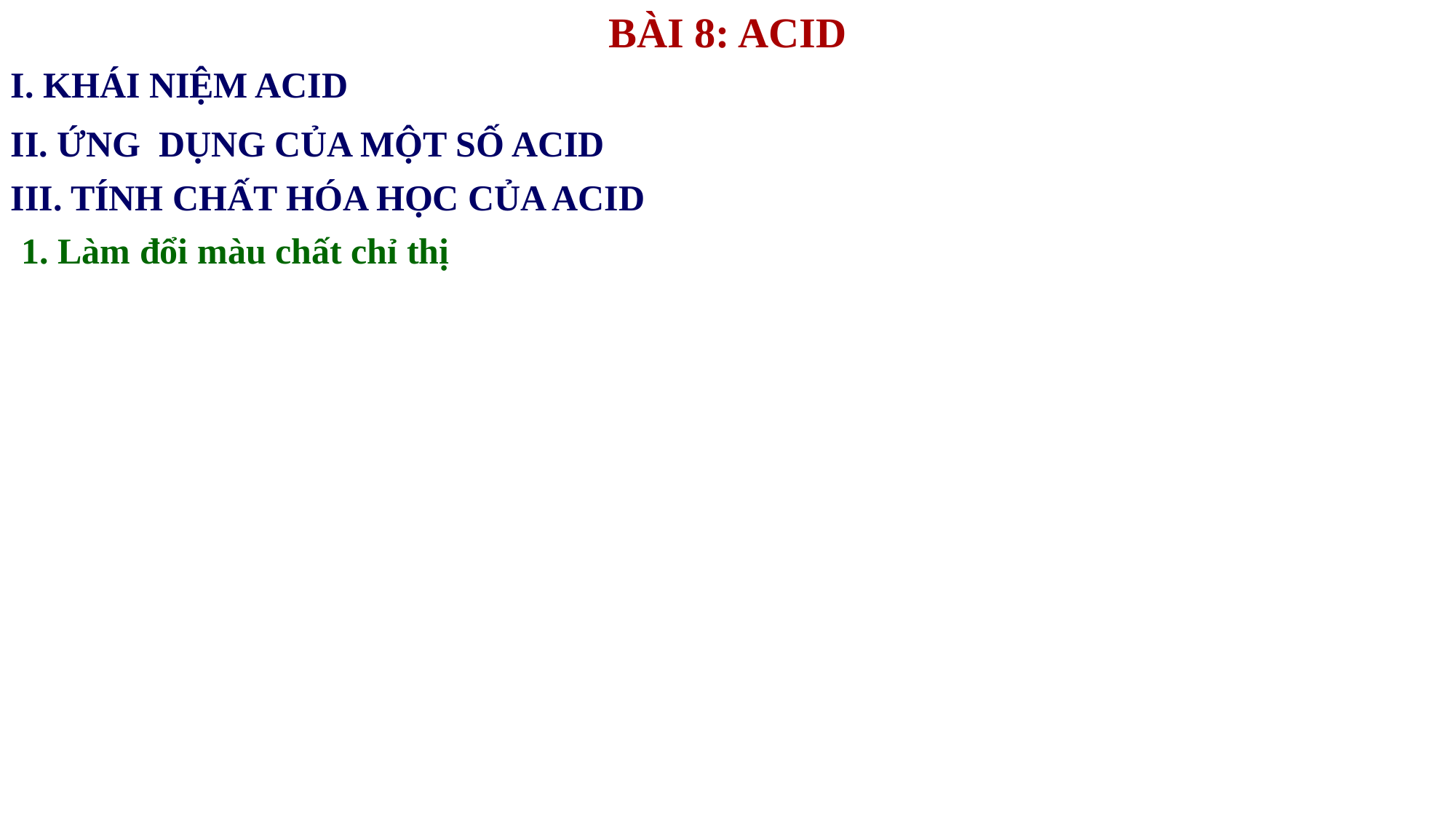

BÀI 8: ACID

I. KHÁI NIỆM ACID

II. ỨNG  DỤNG CỦA MỘT SỐ ACID
III. TÍNH CHẤT HÓA HỌC CỦA ACID
1. Làm đổi màu chất chỉ thị